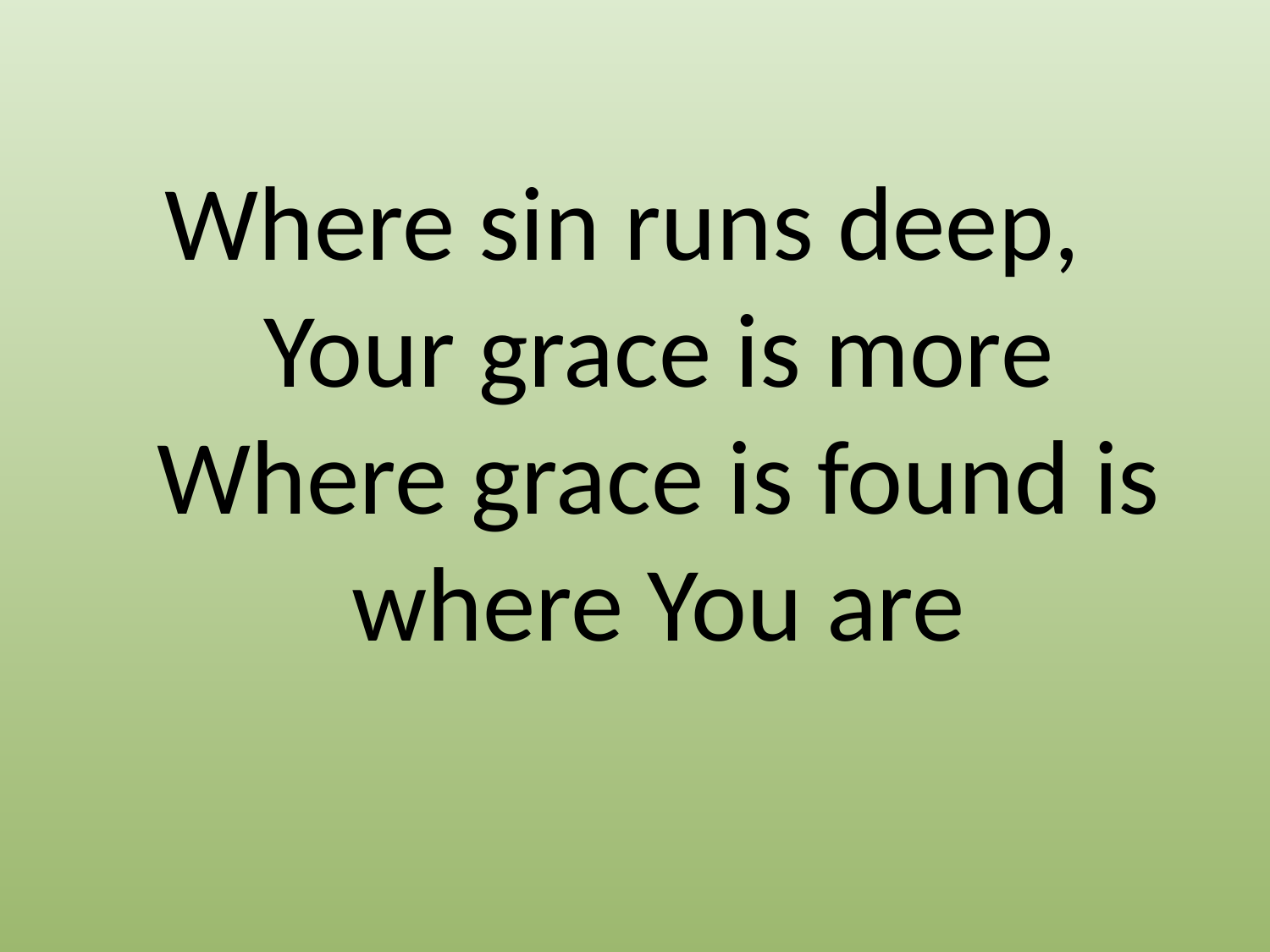

Where sin runs deep,
Your grace is more
Where grace is found is where You are